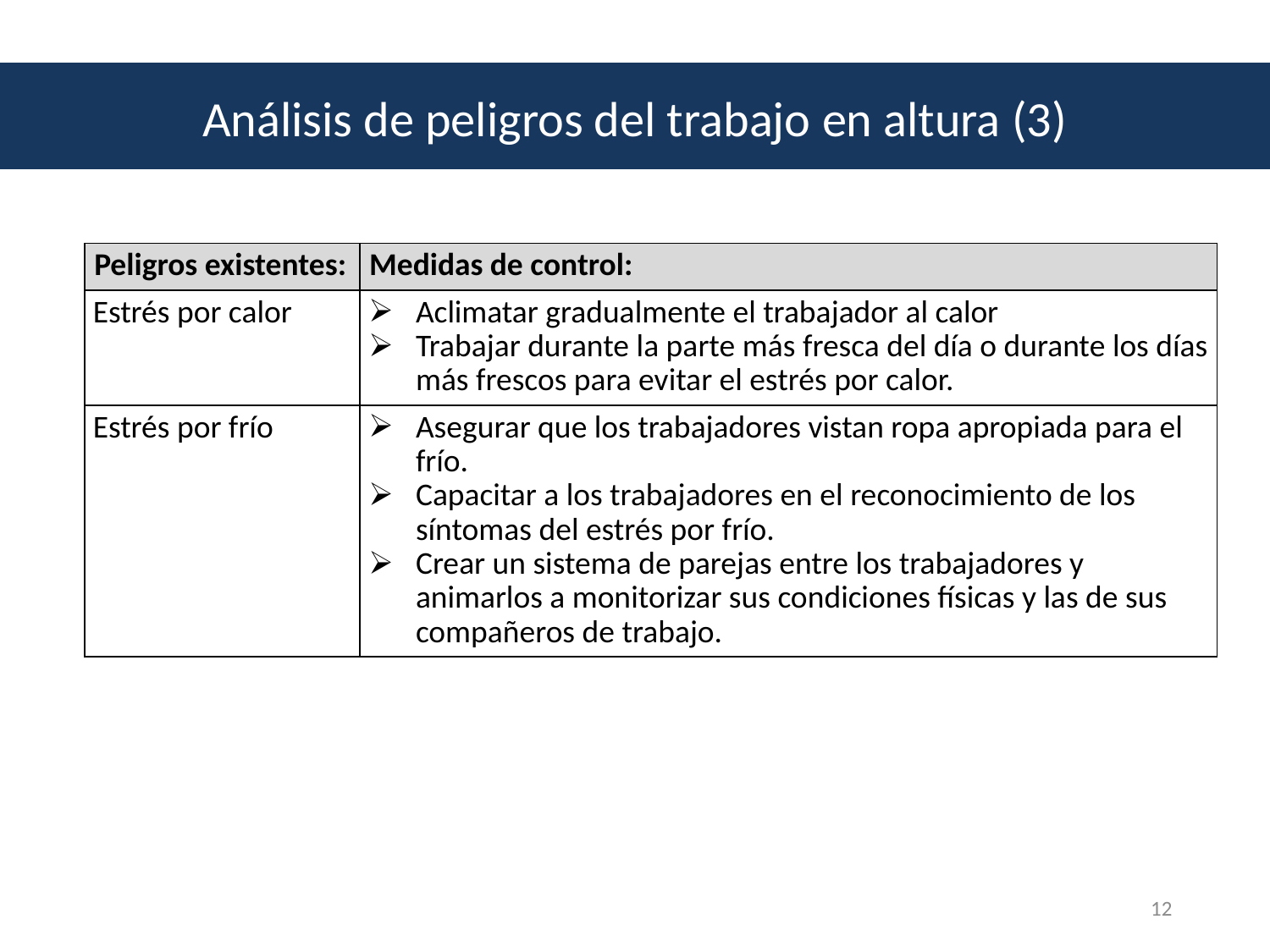

Análisis de peligros del trabajo en altura (3)

| Peligros existentes: | Medidas de control: |
| --- | --- |
| Estrés por calor | Aclimatar gradualmente el trabajador al calor Trabajar durante la parte más fresca del día o durante los días más frescos para evitar el estrés por calor. |
| Estrés por frío | Asegurar que los trabajadores vistan ropa apropiada para el frío. Capacitar a los trabajadores en el reconocimiento de los síntomas del estrés por frío. Crear un sistema de parejas entre los trabajadores y animarlos a monitorizar sus condiciones físicas y las de sus compañeros de trabajo. |
12